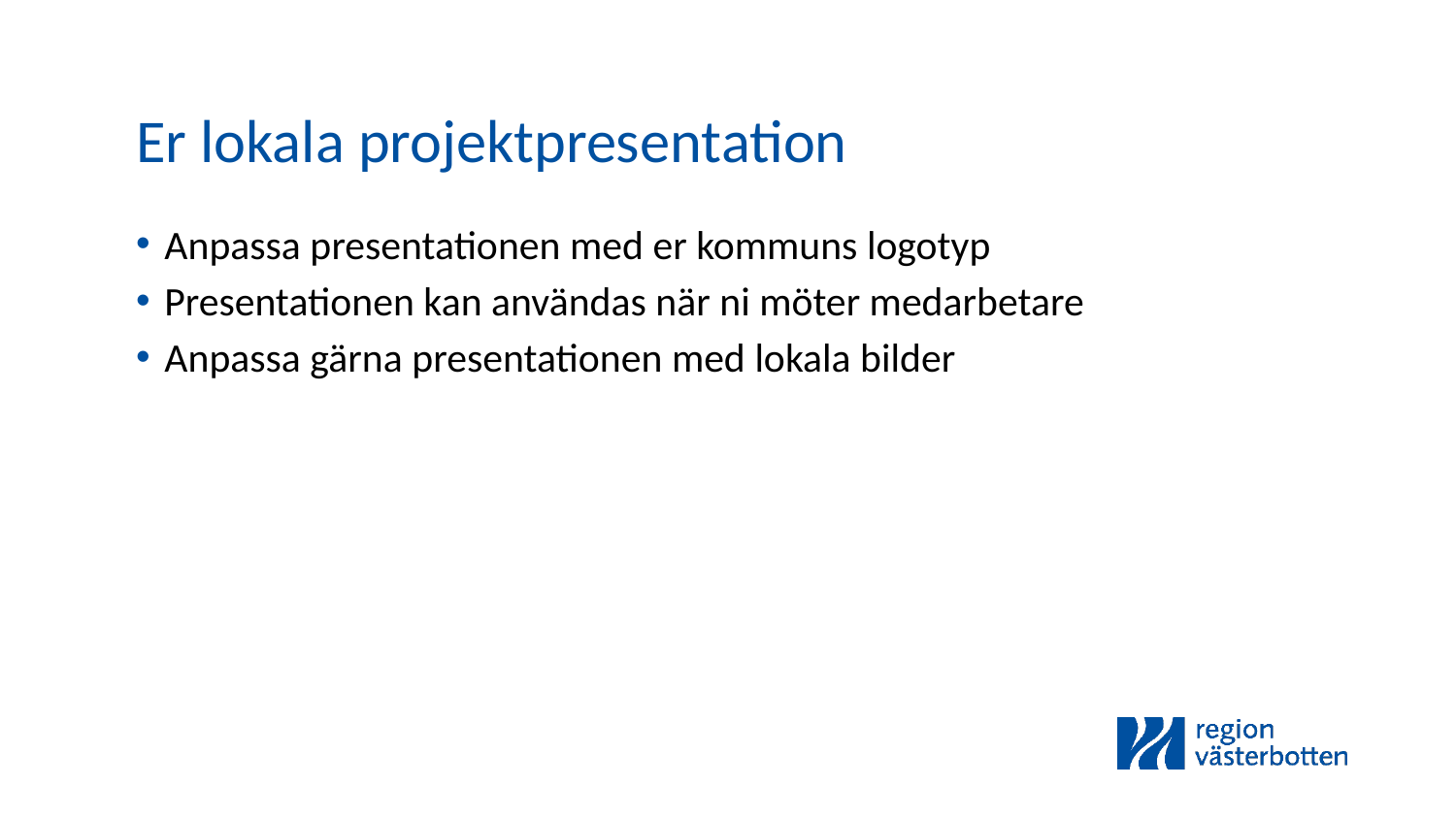

# Er lokala projektpresentation
Anpassa presentationen med er kommuns logotyp
Presentationen kan användas när ni möter medarbetare
Anpassa gärna presentationen med lokala bilder